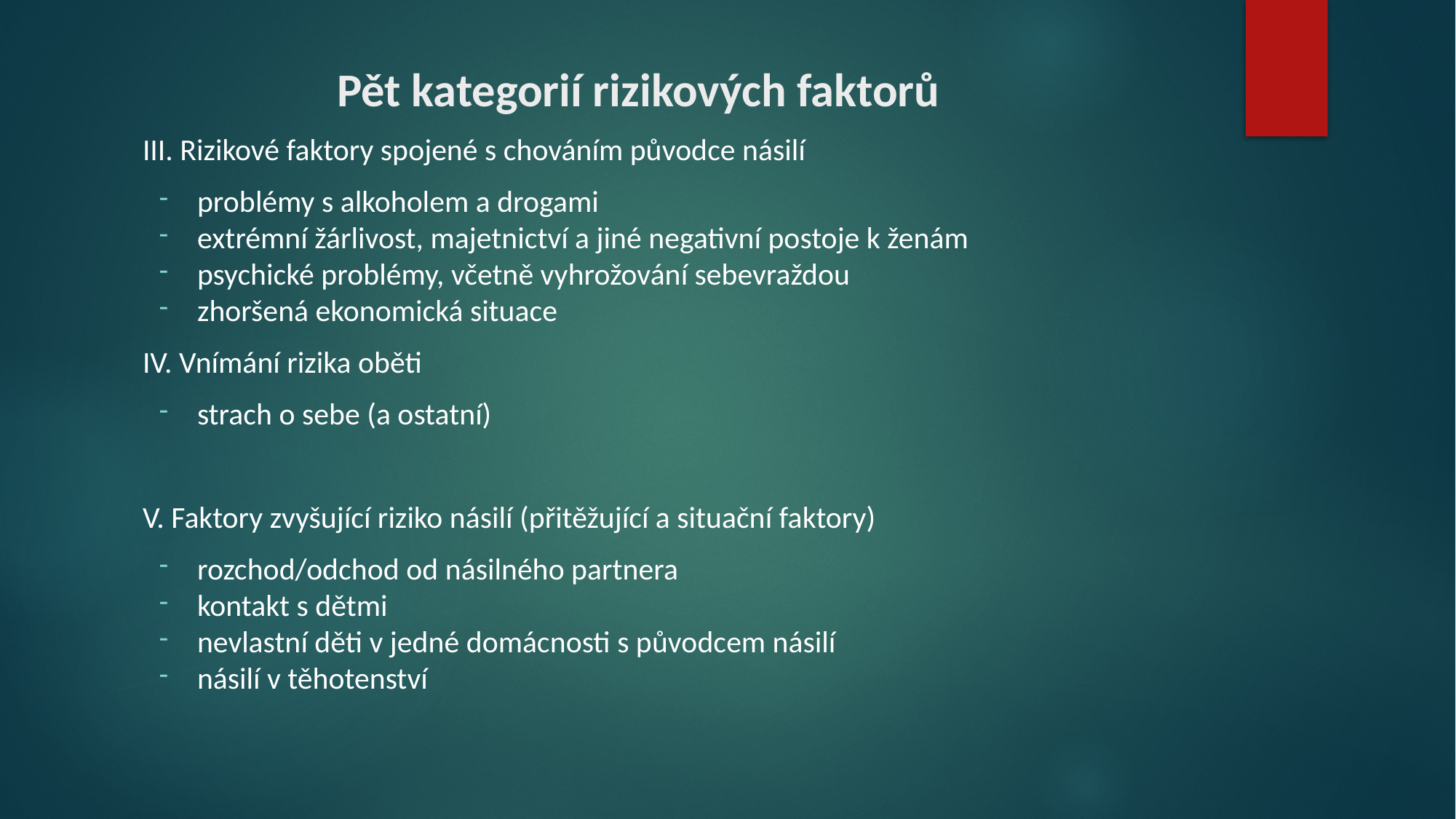

# Pět kategorií rizikových faktorů

III. Rizikové faktory spojené s chováním původce násilí
problémy s alkoholem a drogami
extrémní žárlivost, majetnictví a jiné negativní postoje k ženám
psychické problémy, včetně vyhrožování sebevraždou
zhoršená ekonomická situace
IV. Vnímání rizika oběti
strach o sebe (a ostatní)

V. Faktory zvyšující riziko násilí (přitěžující a situační faktory)
rozchod/odchod od násilného partnera
kontakt s dětmi
nevlastní děti v jedné domácnosti s původcem násilí
násilí v těhotenství